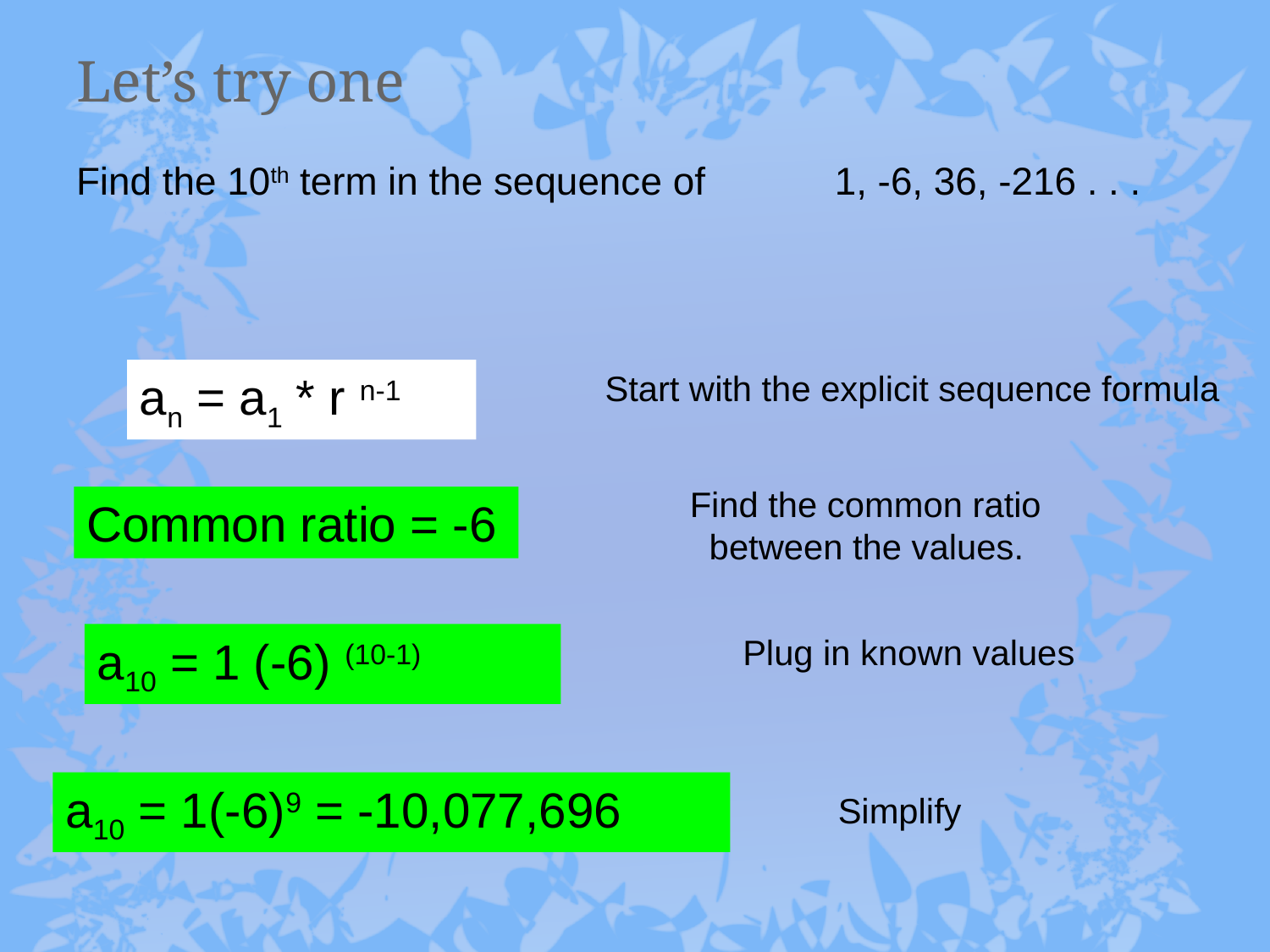

# Let’s try one
Find the 10th term in the sequence of            1, -6, 36, -216 . . .
an = a1 * r n-1
Start with the explicit sequence formula
Find the common ratio             between the values.
Common ratio = -6
a10 = 1 (-6) (10-1)
Plug in known values
a10 = 1(-6)9 = -10,077,696
Simplify